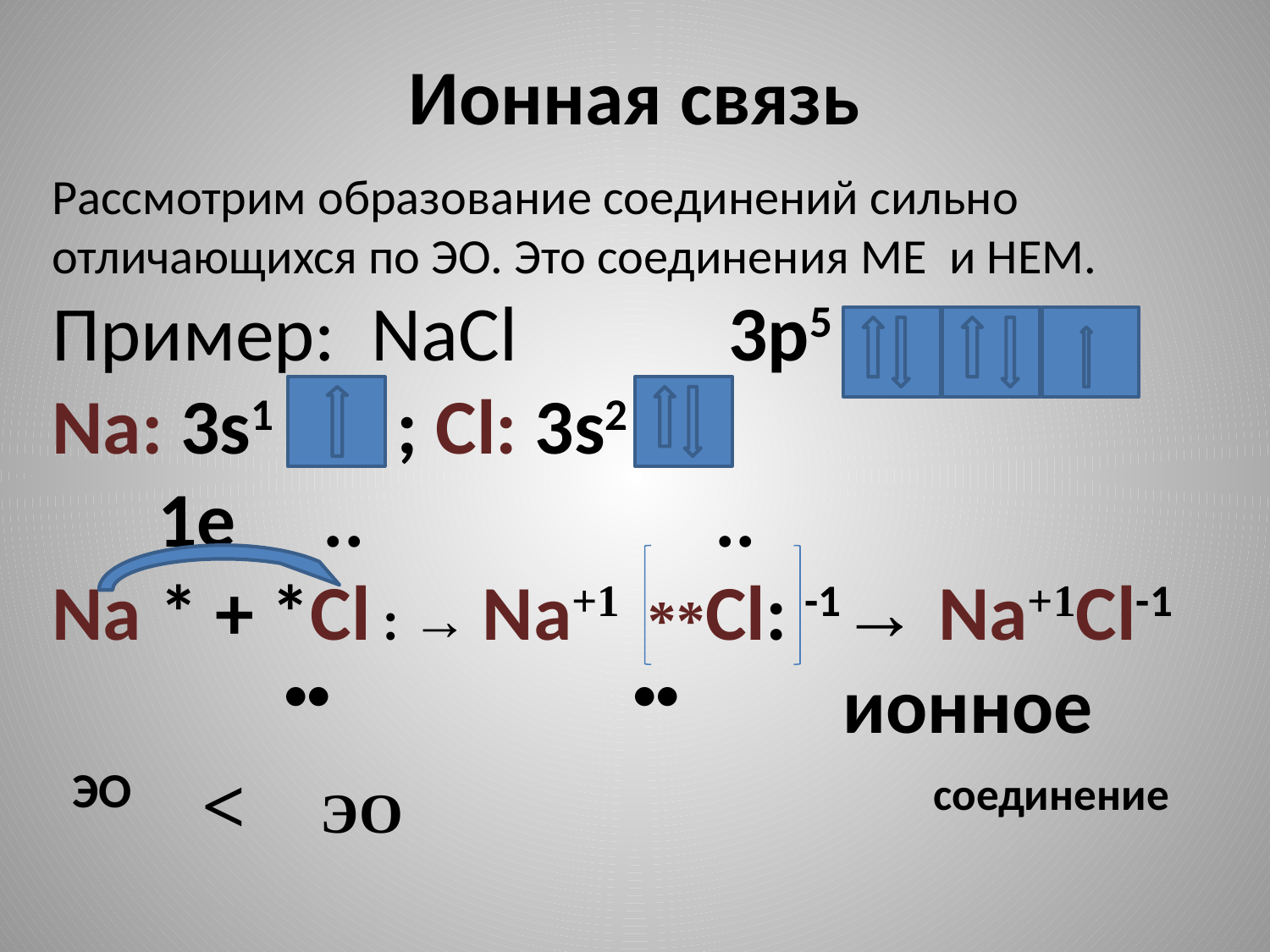

# Ионная связь
Рассмотрим образование соединений сильно отличающихся по ЭО. Это соединения МЕ  и НЕМ.
Пример:  NaCl            3р5
Na: 3s1       ; Cl: 3s2
      1е     ..                    ..
Na * + *Cl : → Na+1  **Cl: -1→ Na+1Cl-1
                       ••                              ••                ионное
  ЭО    <    ЭО                         соединение